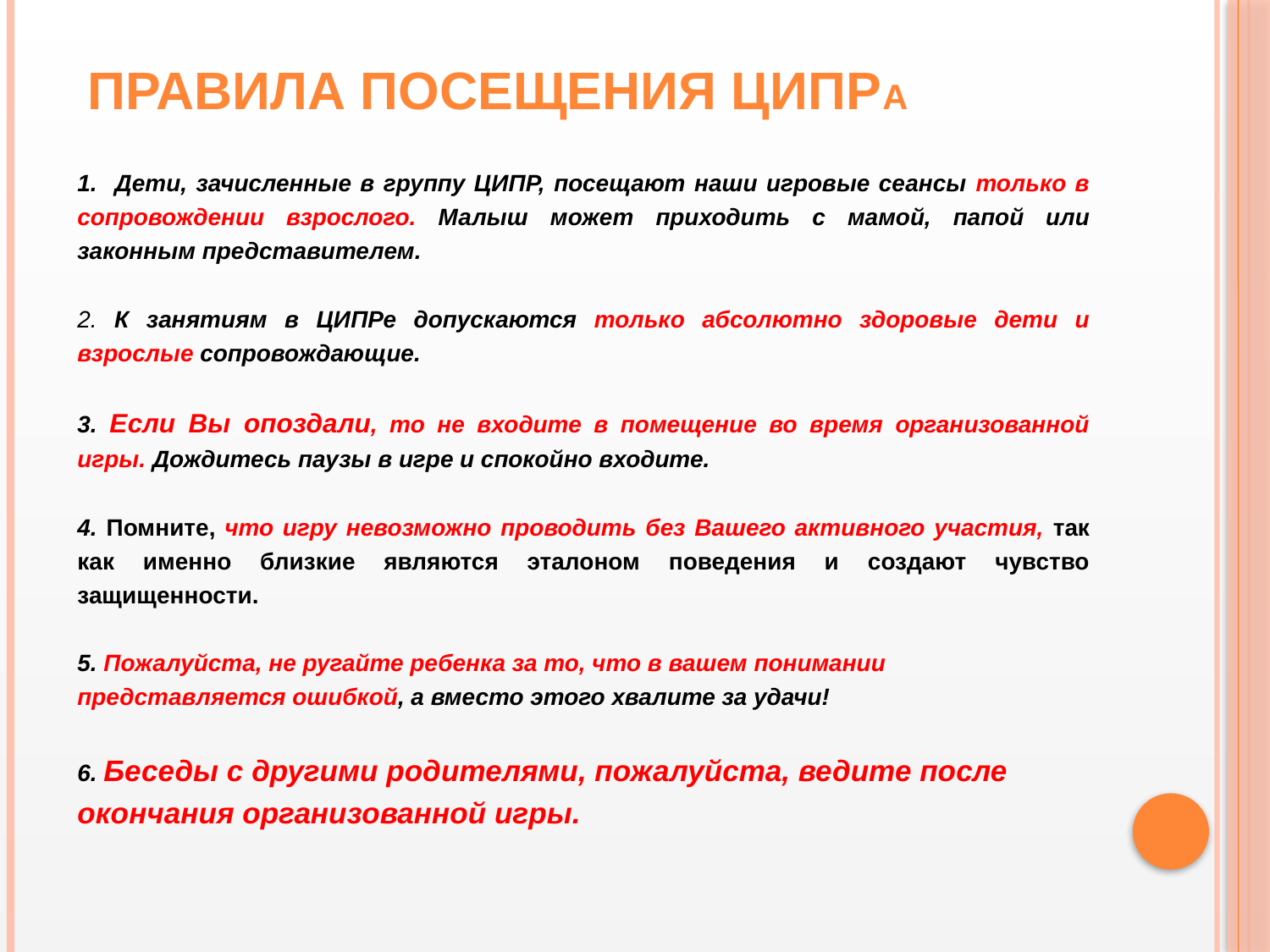

# Правила посещения ЦИПРа
1.  Дети, зачисленные в группу ЦИПР, посещают наши игровые сеансы только в сопровождении взрослого. Малыш может приходить с мамой, папой или законным представителем.

2. К занятиям в ЦИПРе допускаются только абсолютно здоровые дети и взрослые сопровождающие.

3. Если Вы опоздали, то не входите в помещение во время организованной игры. Дождитесь паузы в игре и спокойно входите.

4. Помните, что игру невозможно проводить без Вашего активного участия, так как именно близкие являются эталоном поведения и создают чувство защищенности.

5. Пожалуйста, не ругайте ребенка за то, что в вашем понимании представляется ошибкой, а вместо этого хвалите за удачи!
6. Беседы с другими родителями, пожалуйста, ведите после окончания организованной игры.